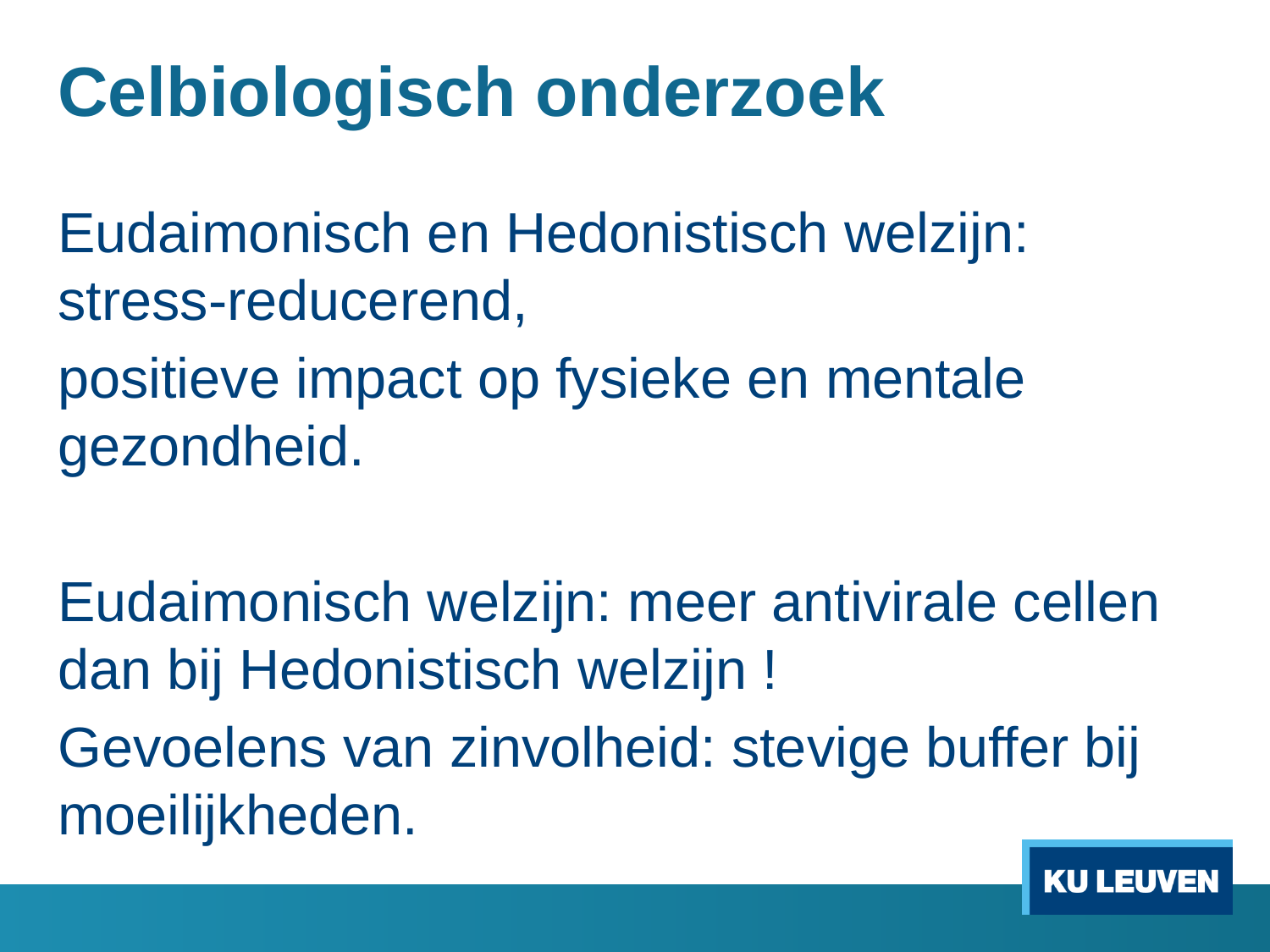

# Celbiologisch onderzoek
Eudaimonisch en Hedonistisch welzijn:  stress-reducerend,
positieve impact op fysieke en mentale gezondheid.

Eudaimonisch welzijn: meer antivirale cellen dan bij Hedonistisch welzijn !
Gevoelens van zinvolheid: stevige buffer bij moeilijkheden.